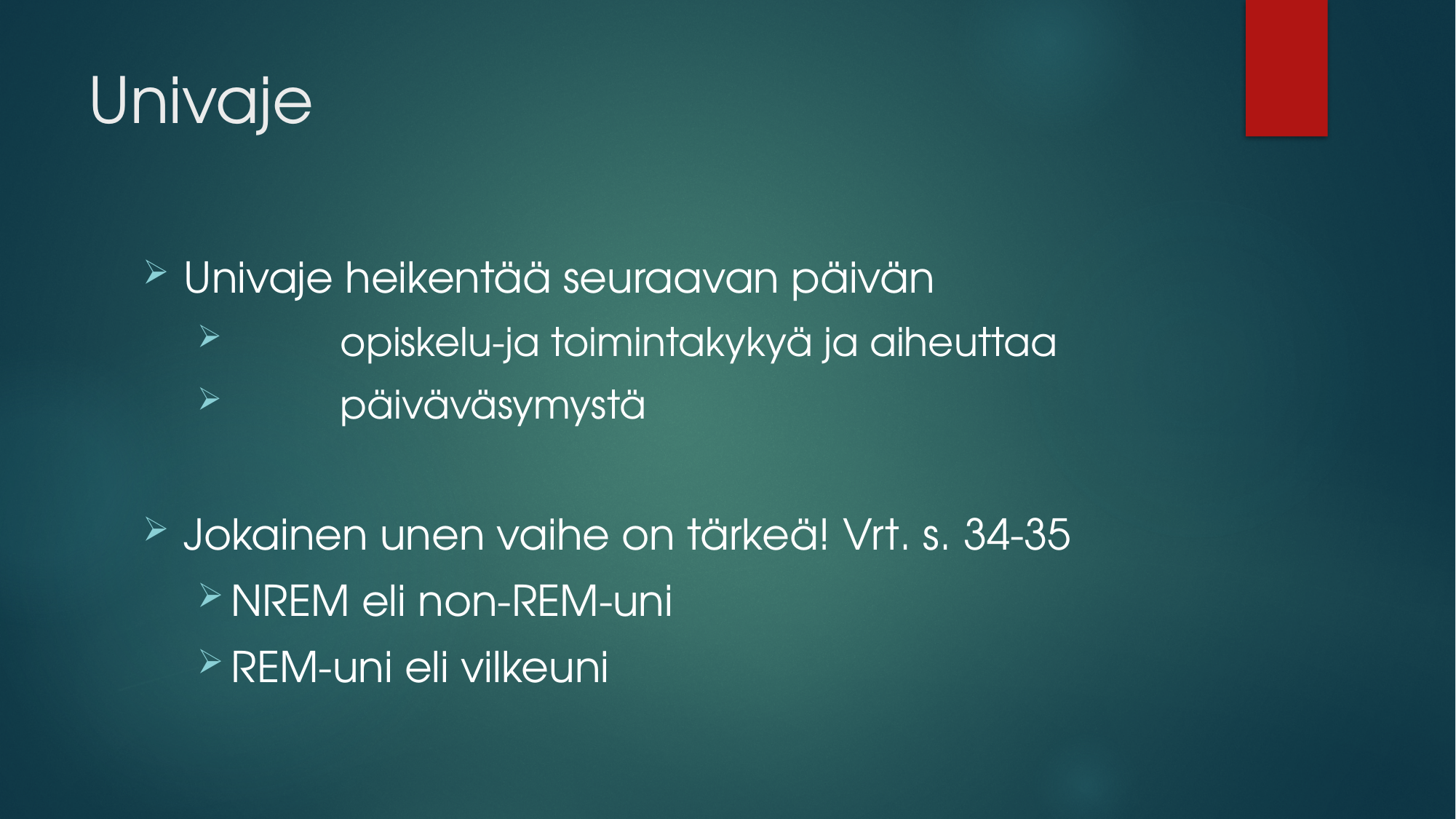

# Univaje
Univaje heikentää seuraavan päivän
	opiskelu-ja toimintakykyä ja aiheuttaa
	päiväväsymystä

Jokainen unen vaihe on tärkeä! Vrt. s. 34-35
NREM eli non-REM-uni
REM-uni eli vilkeuni